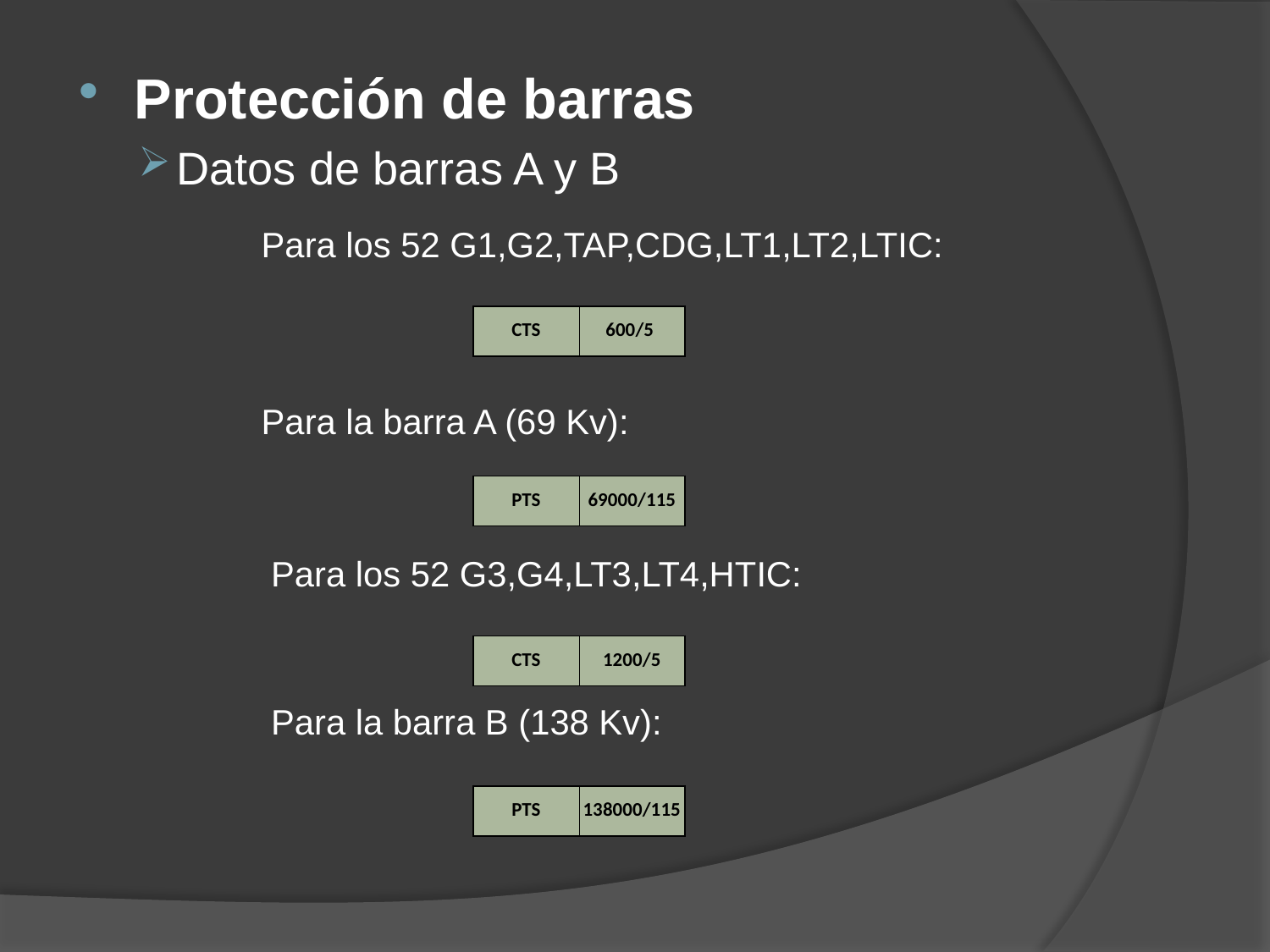

Protección de barras
Datos de barras A y B
		Para los 52 G1,G2,TAP,CDG,LT1,LT2,LTIC:

		Para la barra A (69 Kv):

		 Para los 52 G3,G4,LT3,LT4,HTIC:

		 Para la barra B (138 Kv):

| CTS | 600/5 |
| --- | --- |
| PTS | 69000/115 |
| --- | --- |
| CTS | 1200/5 |
| --- | --- |
| PTS | 138000/115 |
| --- | --- |